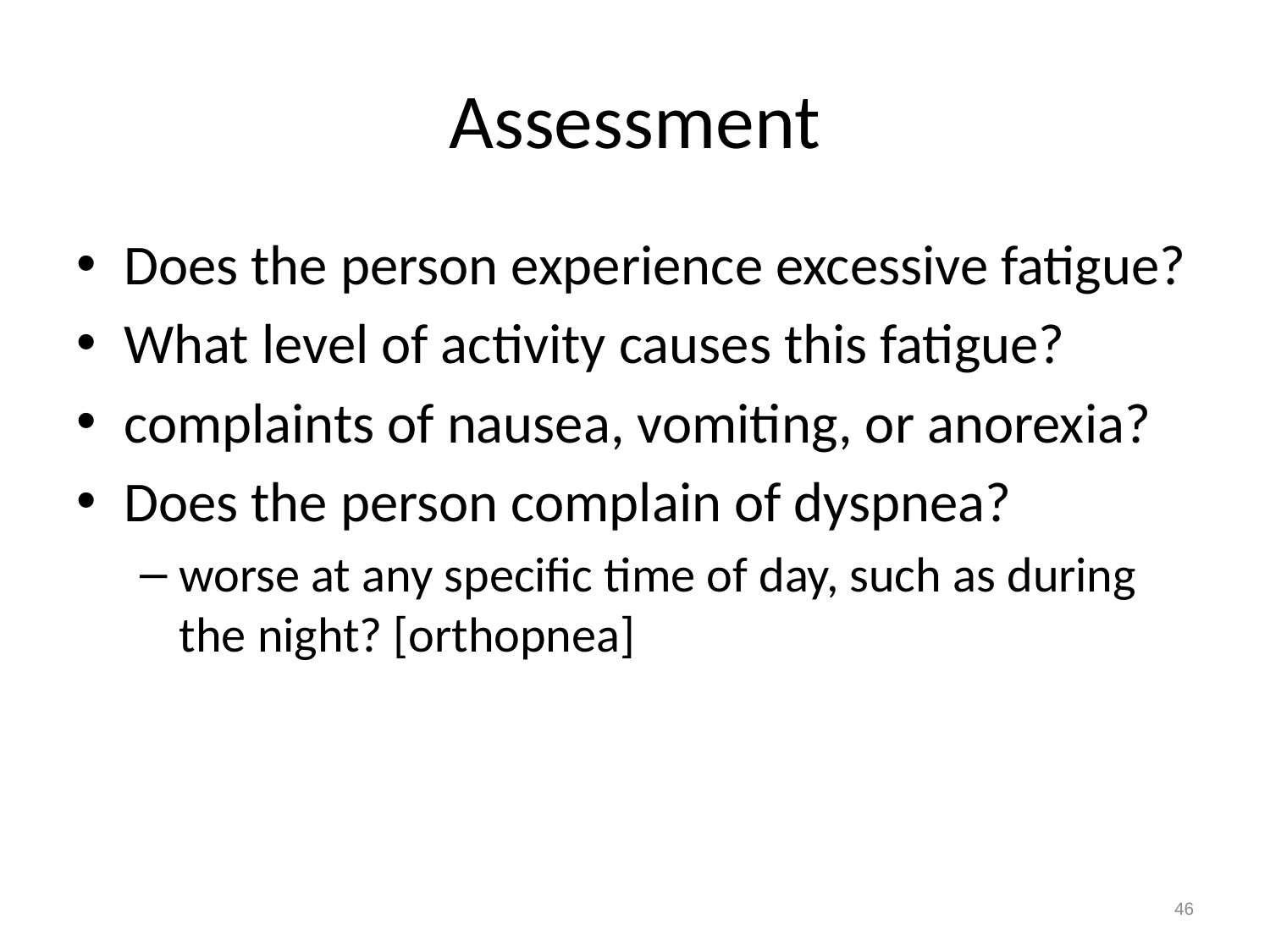

# Assessment
Does the person experience excessive fatigue?
What level of activity causes this fatigue?
complaints of nausea, vomiting, or anorexia?
Does the person complain of dyspnea?
worse at any specific time of day, such as during the night? [orthopnea]

46